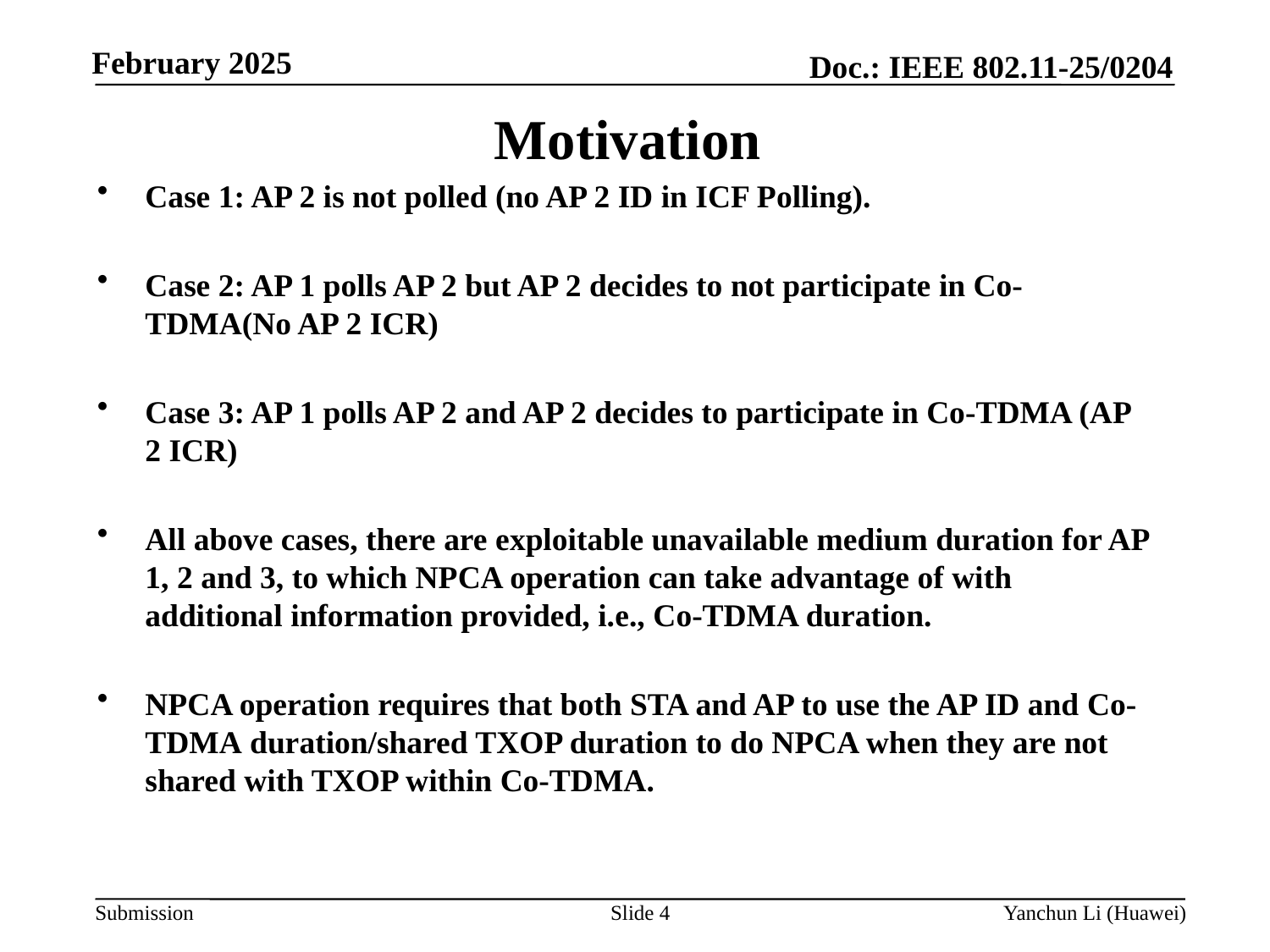

# Motivation
Case 1: AP 2 is not polled (no AP 2 ID in ICF Polling).

Case 2: AP 1 polls AP 2 but AP 2 decides to not participate in Co-TDMA(No AP 2 ICR)

Case 3: AP 1 polls AP 2 and AP 2 decides to participate in Co-TDMA (AP 2 ICR)

All above cases, there are exploitable unavailable medium duration for AP 1, 2 and 3, to which NPCA operation can take advantage of with additional information provided, i.e., Co-TDMA duration.

NPCA operation requires that both STA and AP to use the AP ID and Co-TDMA duration/shared TXOP duration to do NPCA when they are not shared with TXOP within Co-TDMA.

Slide 4
Yanchun Li (Huawei)